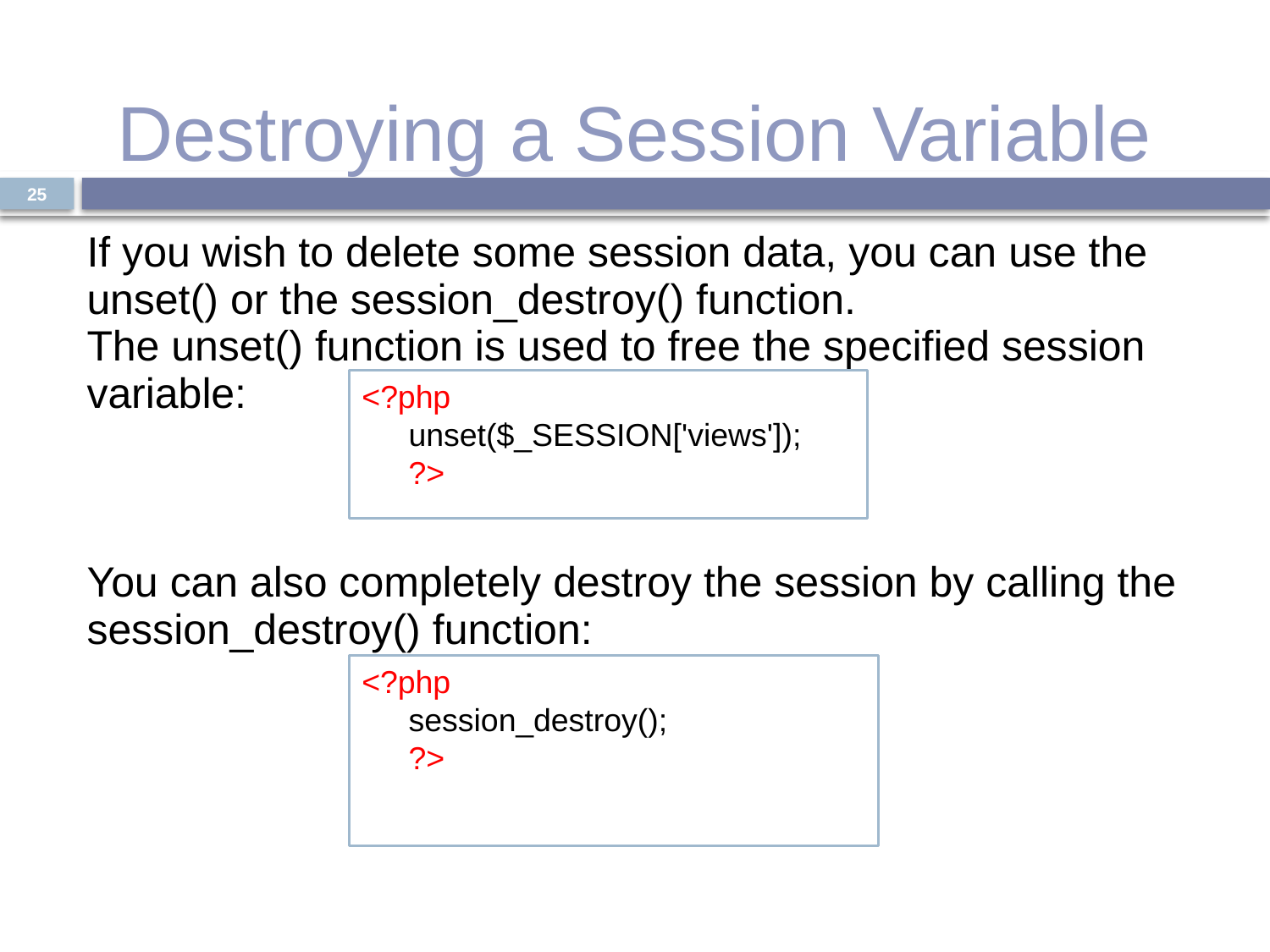

# Destroying a Session Variable
25
| If you wish to delete some session data, you can use the unset() or the session\_destroy() function. The unset() function is used to free the specified session variable: You can also completely destroy the session by calling the session\_destroy() function: |
| --- |
<?php
unset($_SESSION['views']);
?>
<?php
session_destroy();
?>